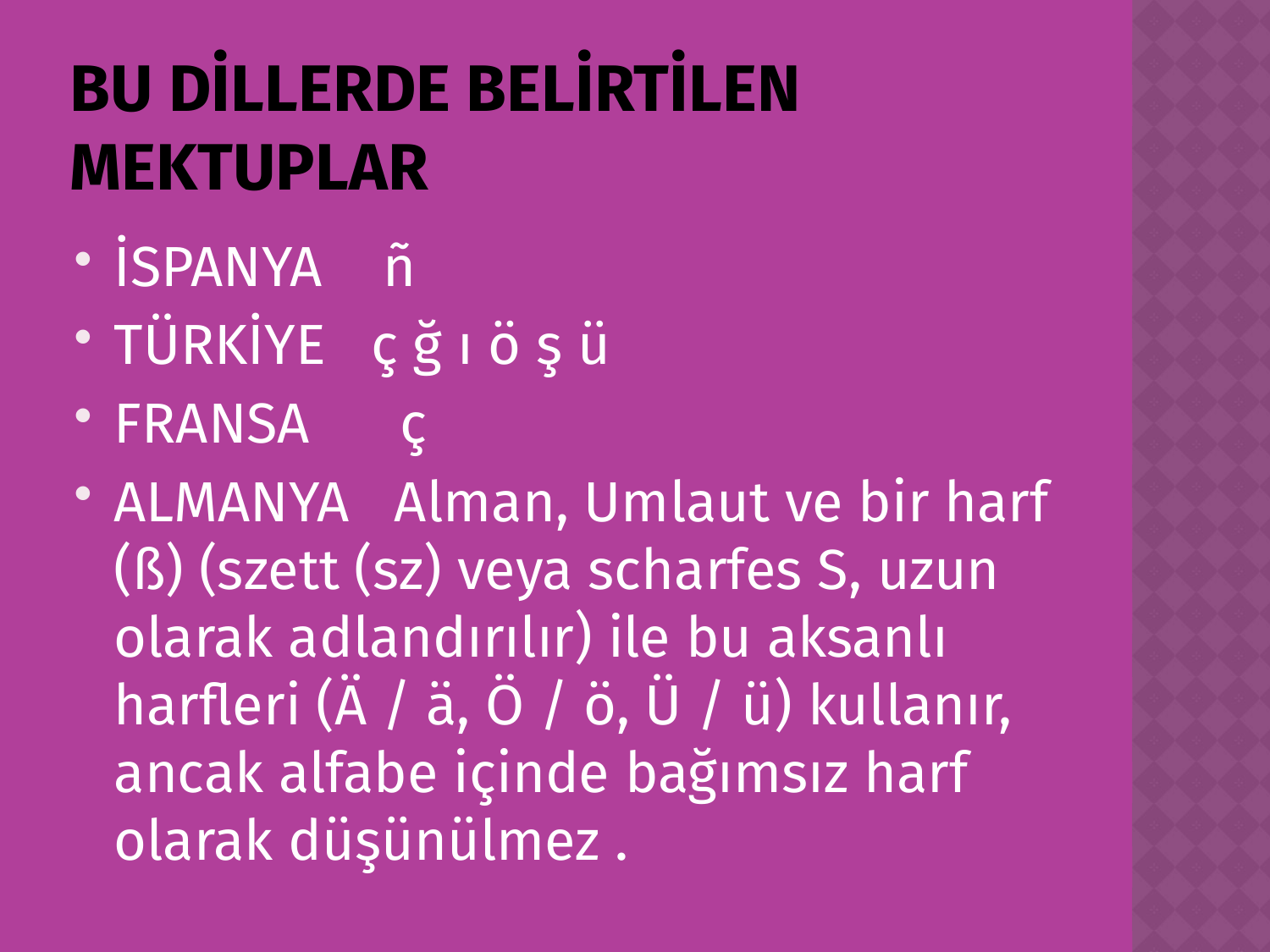

# BU DİLLERDE BELİRTİLEN MEKTUPLAR
İSPANYA    ñ
TÜRKİYE   ç ğ ı ö ş ü
FRANSA      ç
ALMANYA   Alman, Umlaut ve bir harf (ß) (szett (sz) veya scharfes S, uzun olarak adlandırılır) ile bu aksanlı harfleri (Ä / ä, Ö / ö, Ü / ü) kullanır, ancak alfabe içinde bağımsız harf olarak düşünülmez .